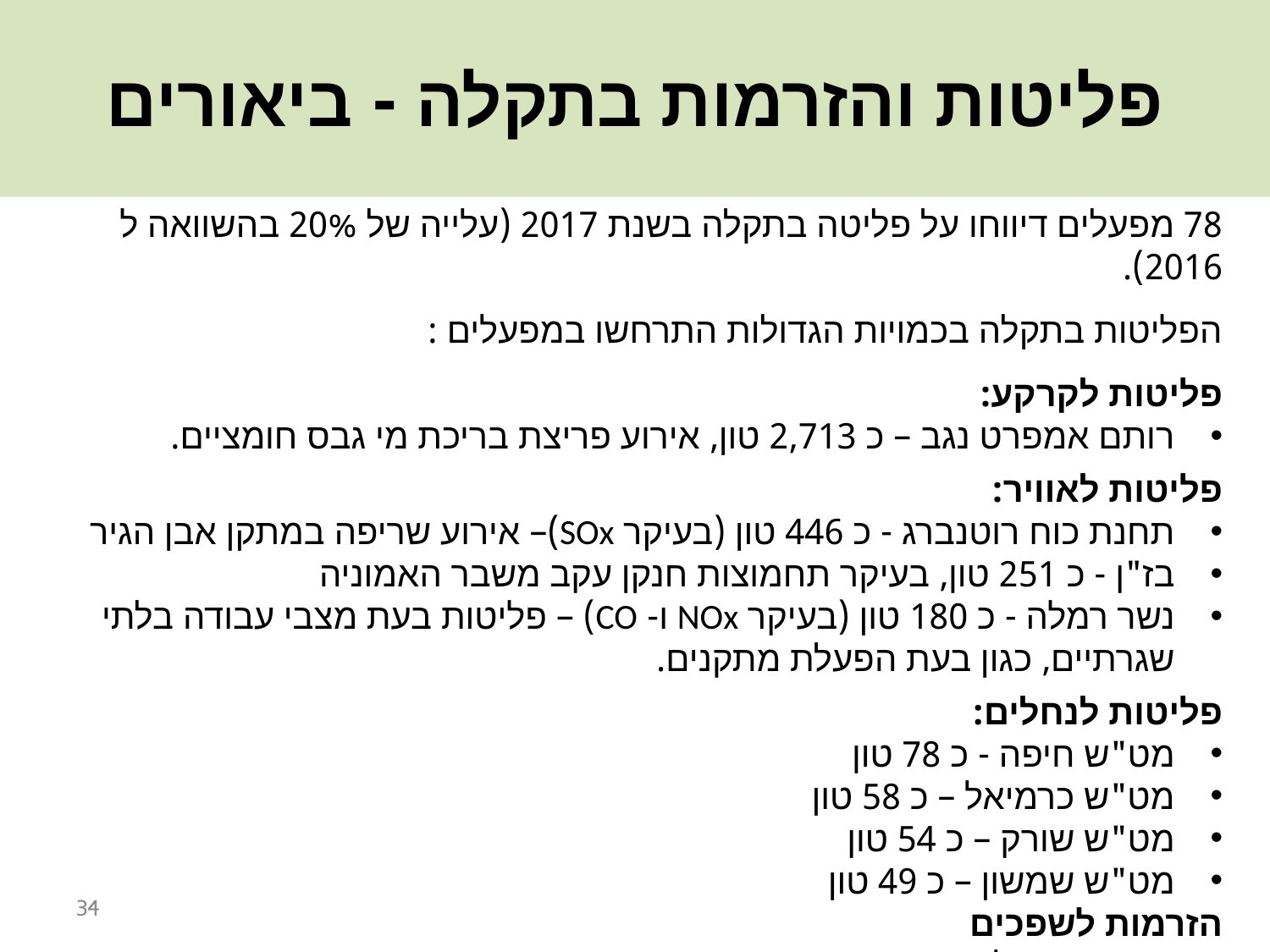

# פליטות והזרמות בתקלה - ביאורים
78 מפעלים דיווחו על פליטה בתקלה בשנת 2017 (עלייה של 20% בהשוואה ל 2016).
הפליטות בתקלה בכמויות הגדולות התרחשו במפעלים :
פליטות לקרקע:
רותם אמפרט נגב – כ 2,713 טון, אירוע פריצת בריכת מי גבס חומציים.
פליטות לאוויר:
תחנת כוח רוטנברג - כ 446 טון (בעיקר SOx)– אירוע שריפה במתקן אבן הגיר
בז"ן - כ 251 טון, בעיקר תחמוצות חנקן עקב משבר האמוניה
נשר רמלה - כ 180 טון (בעיקר NOx ו- CO) – פליטות בעת מצבי עבודה בלתי שגרתיים, כגון בעת הפעלת מתקנים.
פליטות לנחלים:
מט"ש חיפה - כ 78 טון
מט"ש כרמיאל – כ 58 טון
מט"ש שורק – כ 54 טון
מט"ש שמשון – כ 49 טון
הזרמות לשפכים
משחטת מילועוף – כ 187 טון
34